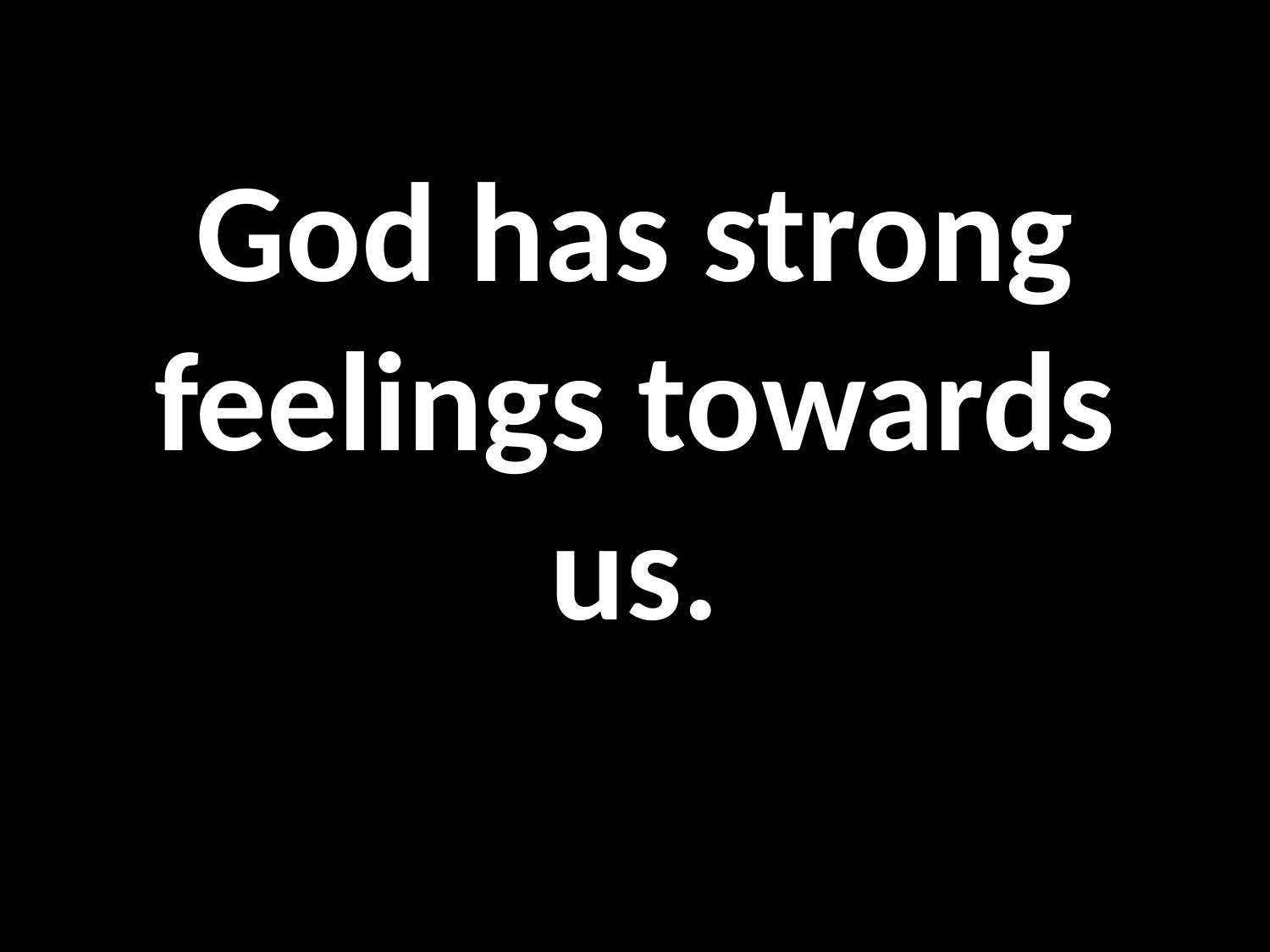

# God has strong feelings towards us.
GOD
GOD